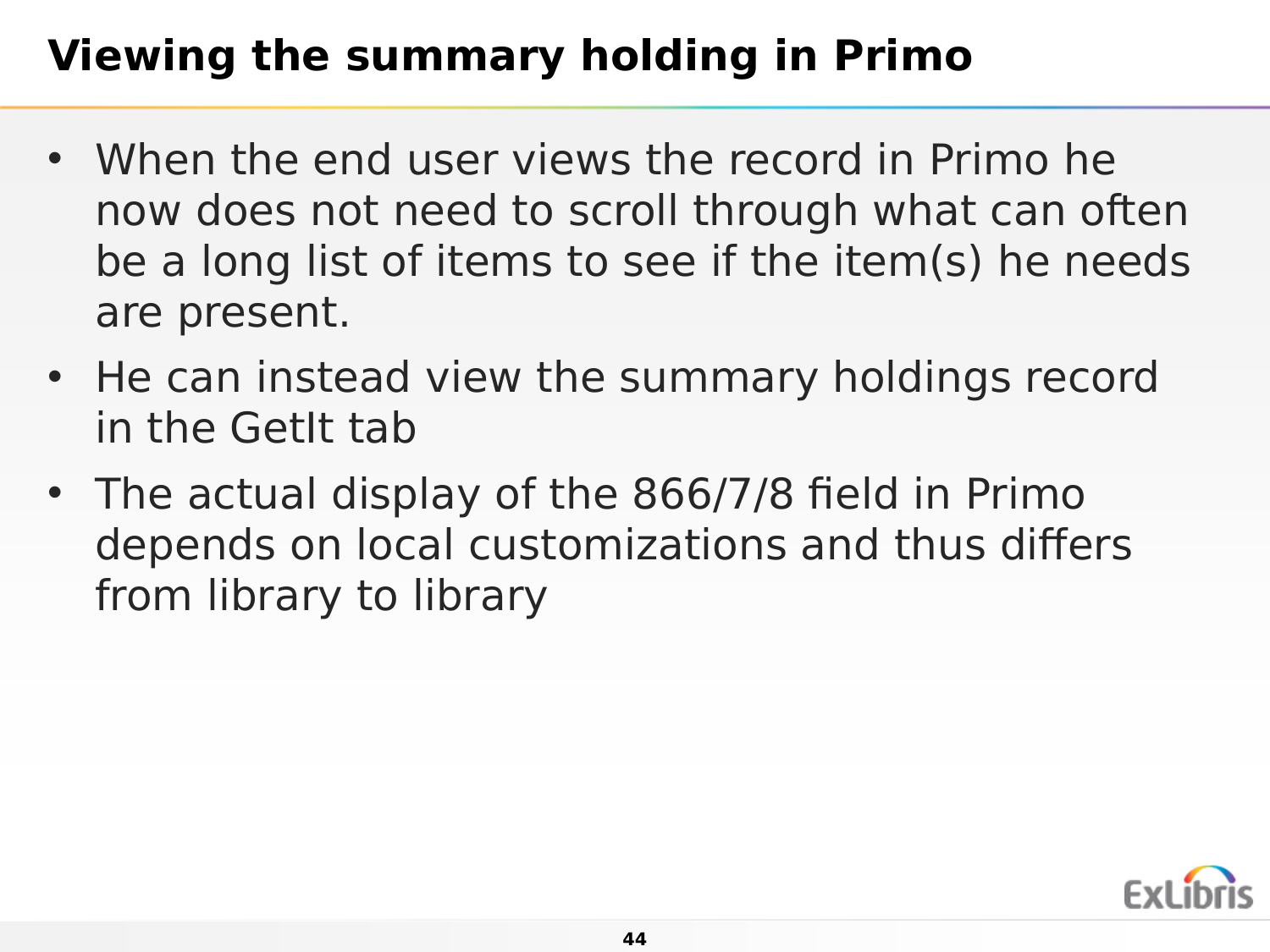

Viewing the summary holding in Primo
When the end user views the record in Primo he now does not need to scroll through what can often be a long list of items to see if the item(s) he needs are present.
He can instead view the summary holdings record in the GetIt tab
The actual display of the 866/7/8 field in Primo depends on local customizations and thus differs from library to library